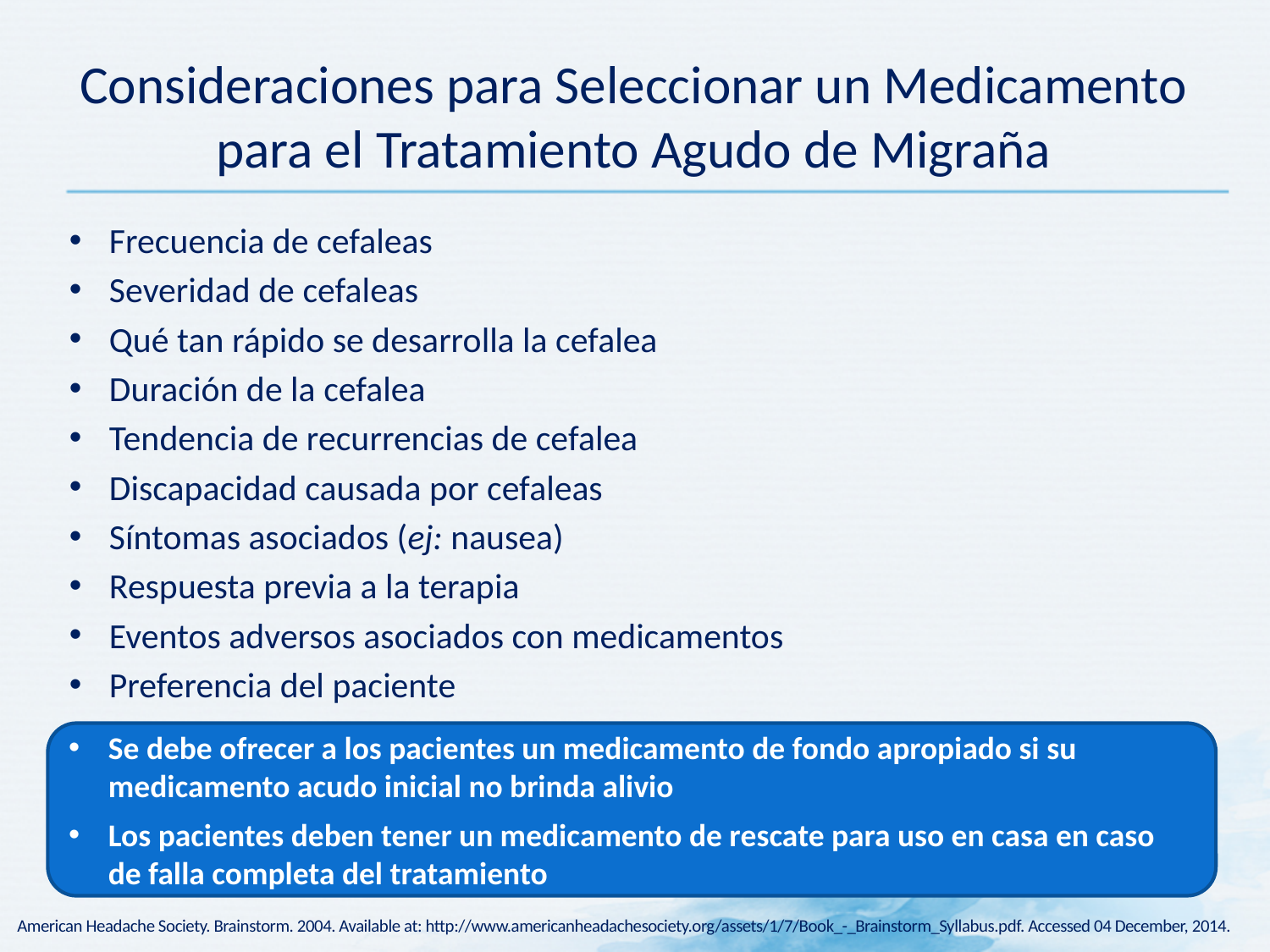

# Consideraciones para Seleccionar un Medicamento para el Tratamiento Agudo de Migraña
Frecuencia de cefaleas
Severidad de cefaleas
Qué tan rápido se desarrolla la cefalea
Duración de la cefalea
Tendencia de recurrencias de cefalea
Discapacidad causada por cefaleas
Síntomas asociados (ej: nausea)
Respuesta previa a la terapia
Eventos adversos asociados con medicamentos
Preferencia del paciente
Se debe ofrecer a los pacientes un medicamento de fondo apropiado si su medicamento acudo inicial no brinda alivio
Los pacientes deben tener un medicamento de rescate para uso en casa en caso de falla completa del tratamiento
American Headache Society. Brainstorm. 2004. Available at: http://www.americanheadachesociety.org/assets/1/7/Book_-_Brainstorm_Syllabus.pdf. Accessed 04 December, 2014.